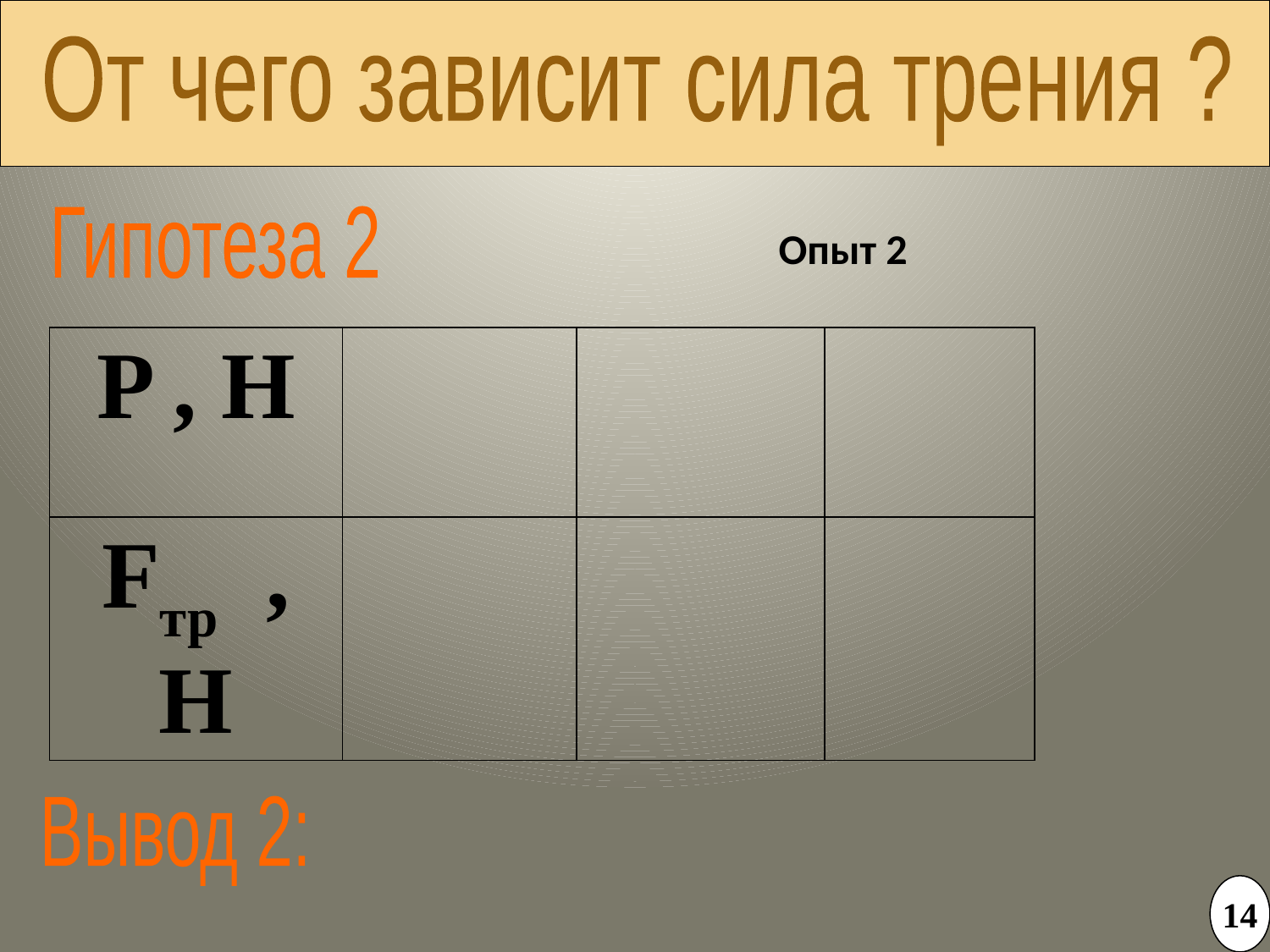

От чего зависит сила трения ?
Гипотеза 2
Опыт 2
| P , Н |  |  |  |
| --- | --- | --- | --- |
| Fтр , Н |  |  |  |
Вывод 2:
14